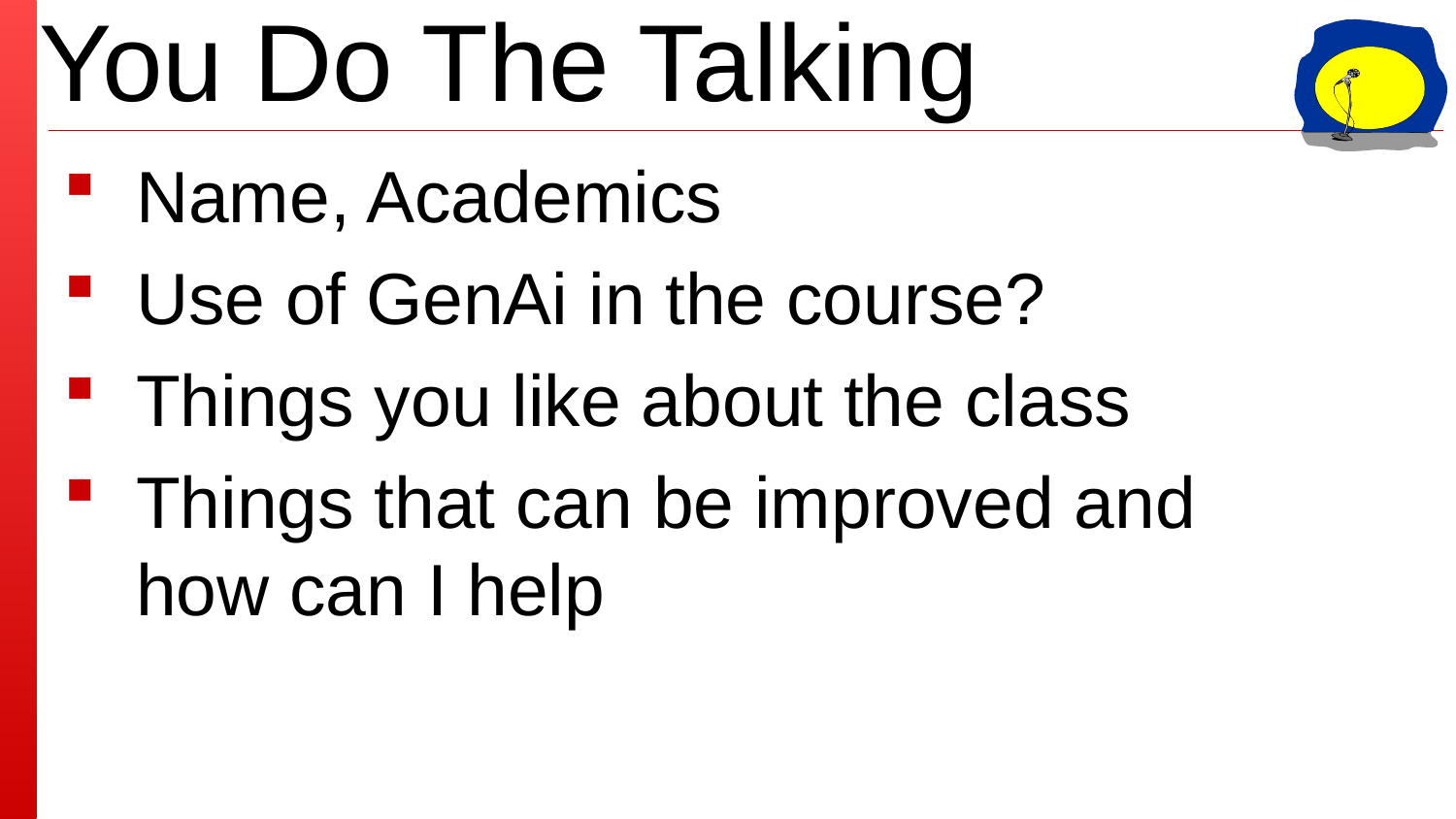

Name, Academics
Use of GenAi in the course?
Things you like about the class
Things that can be improved and how can I help